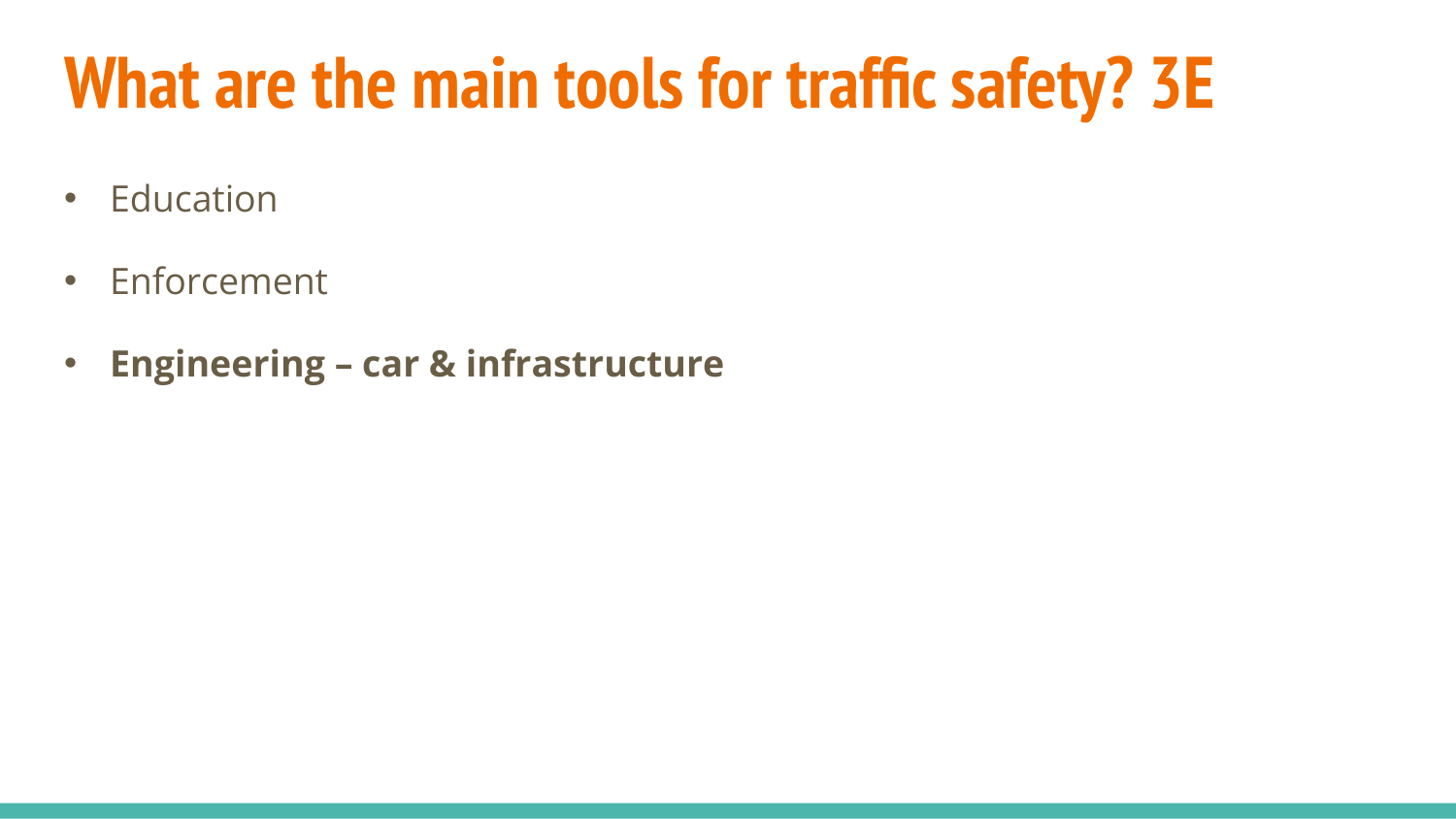

# What are the main tools for traffic safety? 3E
Education
Enforcement
Engineering – car & infrastructure